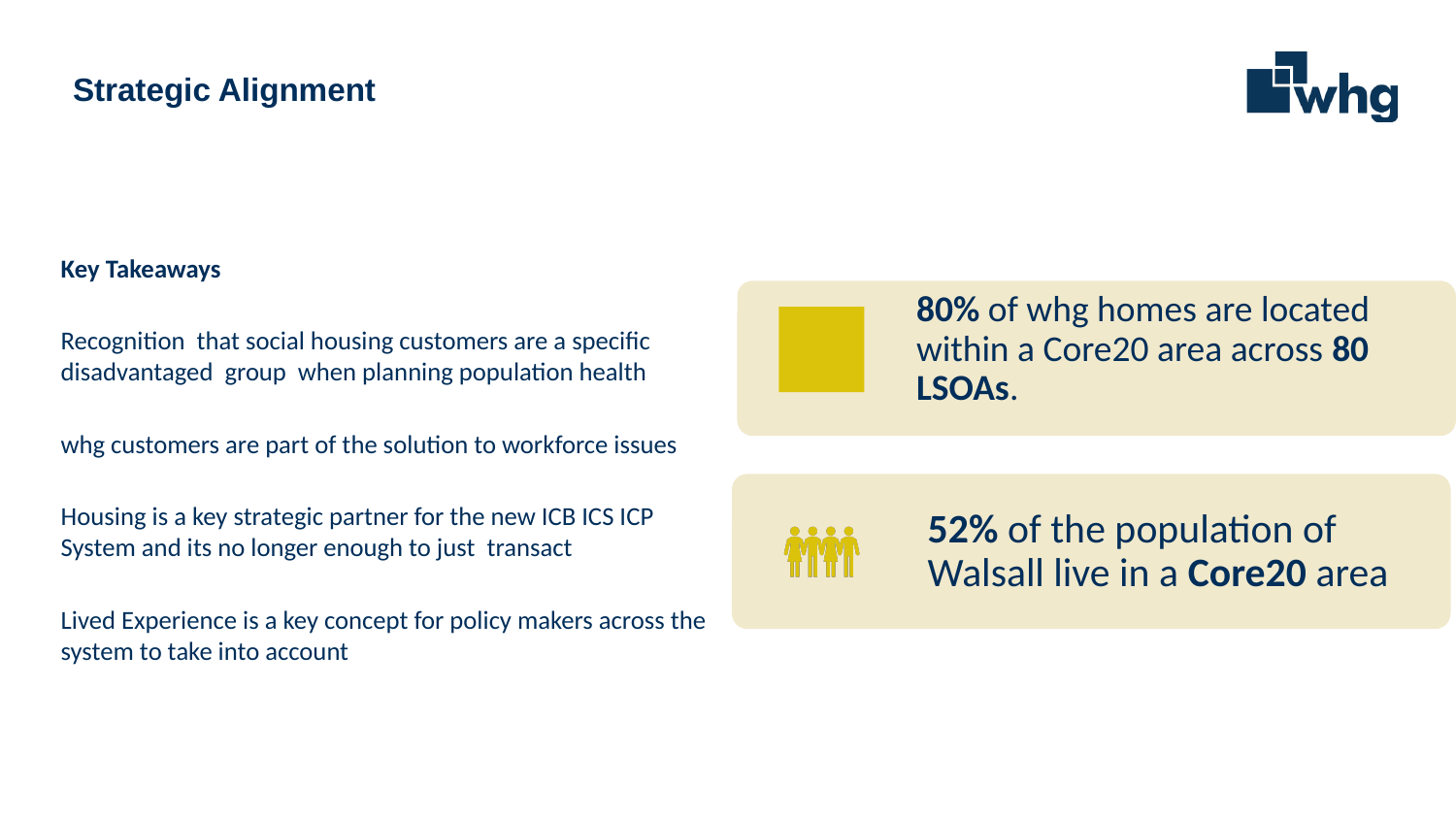

# Strategic Alignment

Key Takeaways

Recognition  that social housing customers are a specific disadvantaged  group  when planning population health

whg customers are part of the solution to workforce issues

Housing is a key strategic partner for the new ICB ICS ICP System and its no longer enough to just  transact

Lived Experience is a key concept for policy makers across the system to take into account

80% of whg homes are located within a Core20 area across 80 LSOAs.
52% of the population of Walsall live in a Core20 area